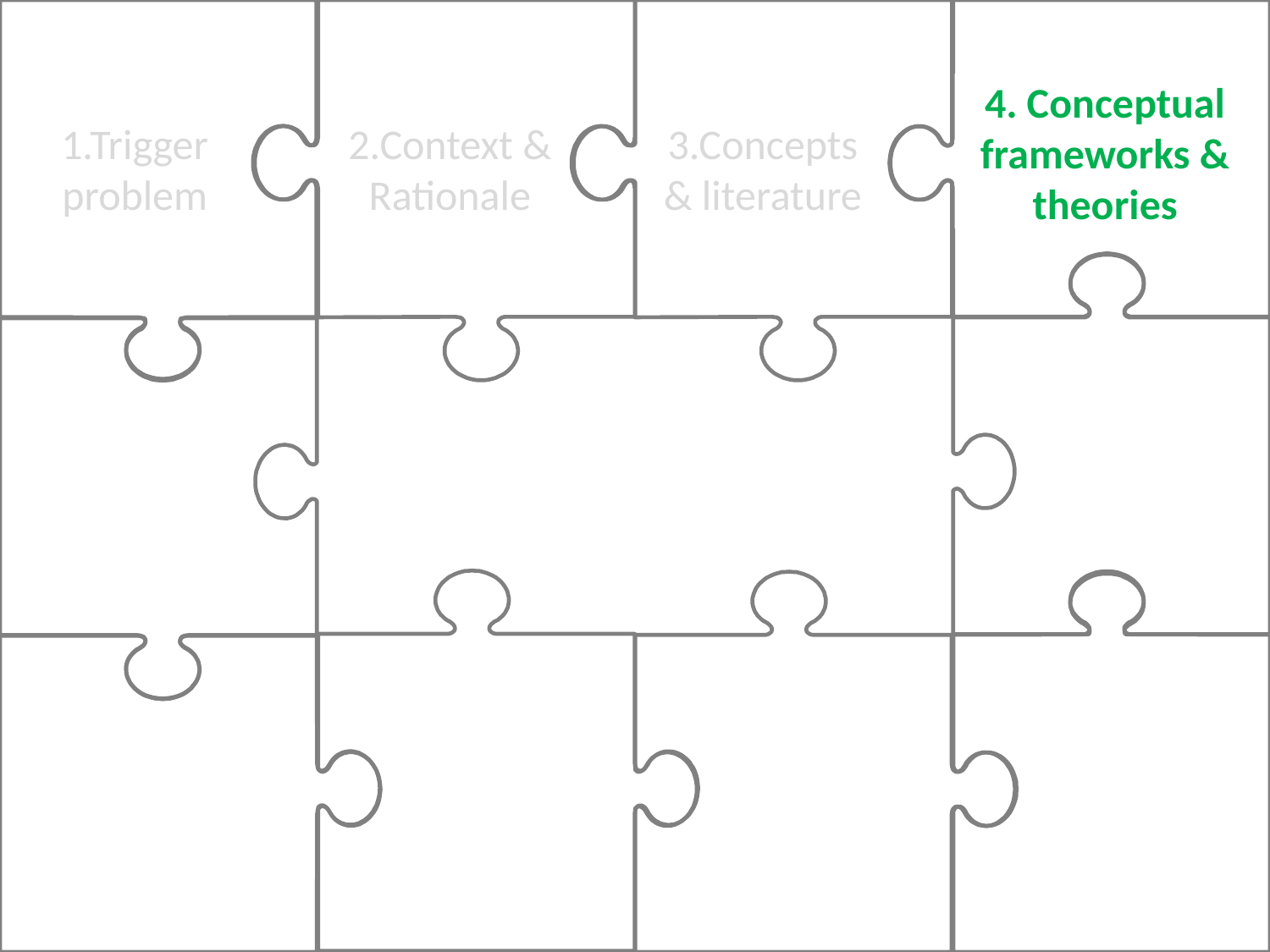

4. Conceptual frameworks & theories
1.Trigger problem
2.Context & Rationale
3.Concepts & literature